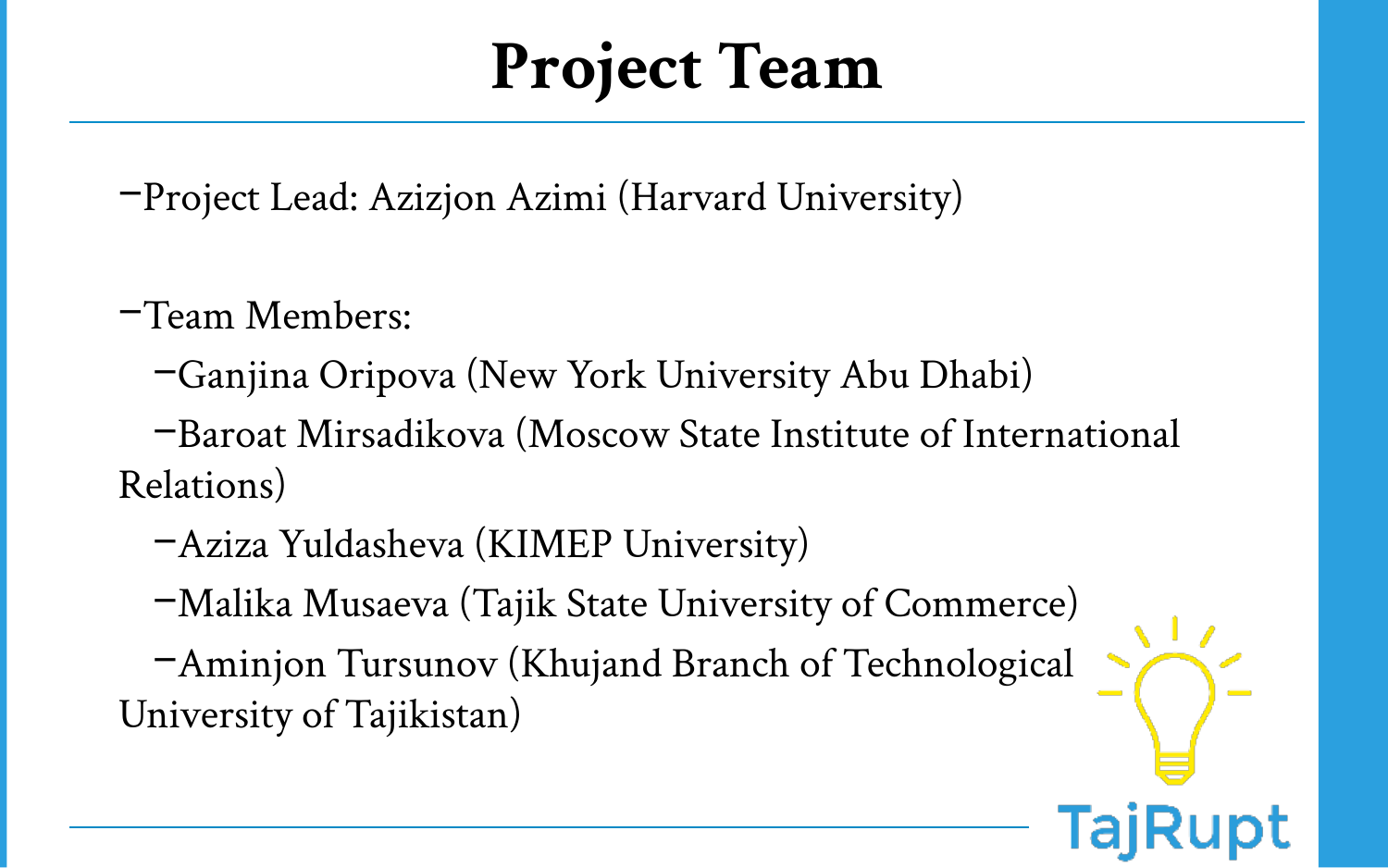

Project Team
Project Lead: Azizjon Azimi (Harvard University)

Team Members:
Ganjina Oripova (New York University Abu Dhabi)
Baroat Mirsadikova (Moscow State Institute of International Relations)
Aziza Yuldasheva (KIMEP University)
Malika Musaeva (Tajik State University of Commerce)
Aminjon Tursunov (Khujand Branch of Technological        University of Tajikistan)